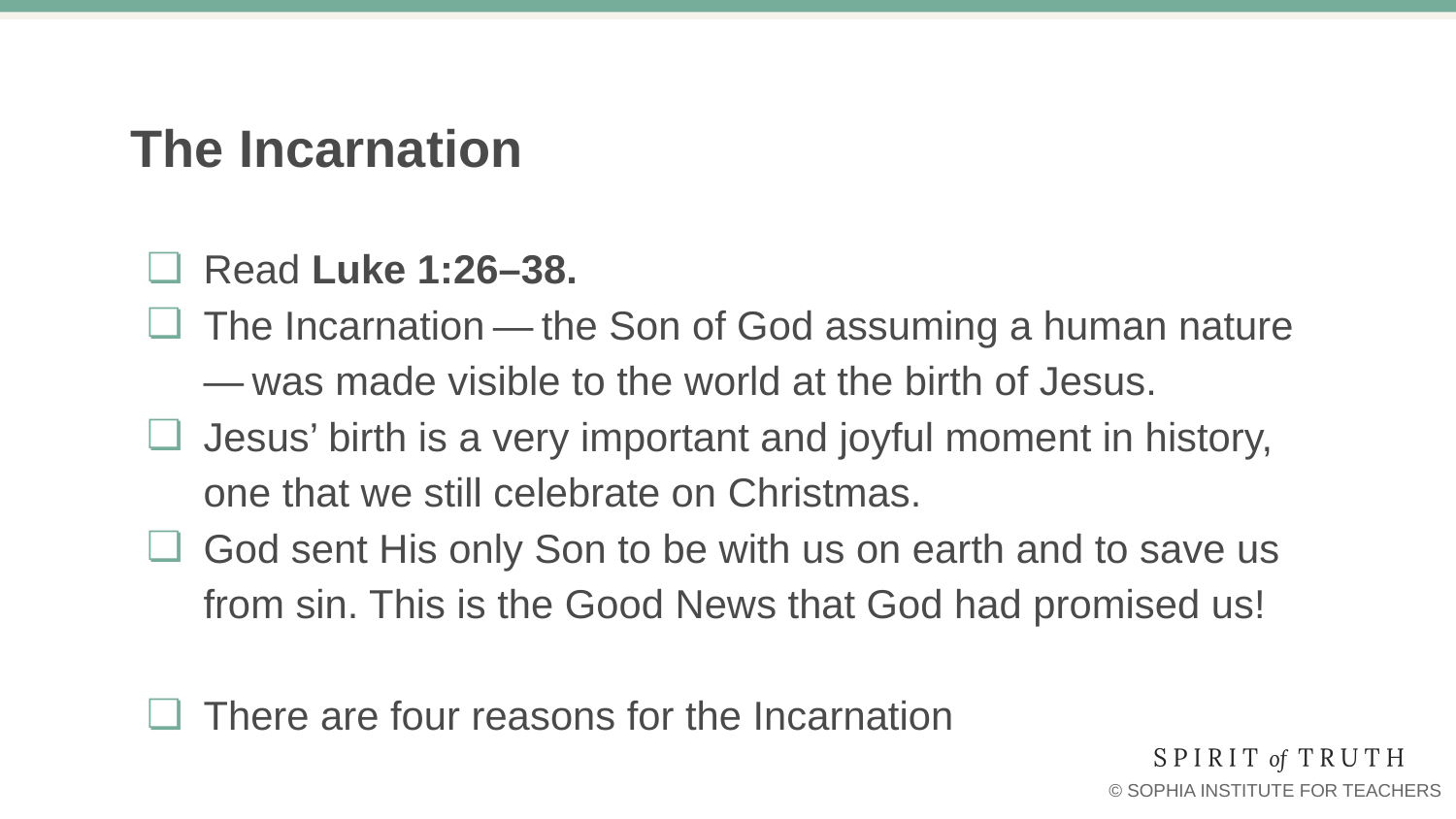

# The Incarnation
Read Luke 1:26–38.
The Incarnation — the Son of God assuming a human nature — was made visible to the world at the birth of Jesus.
Jesus’ birth is a very important and joyful moment in history, one that we still celebrate on Christmas.
God sent His only Son to be with us on earth and to save us from sin. This is the Good News that God had promised us!
There are four reasons for the Incarnation